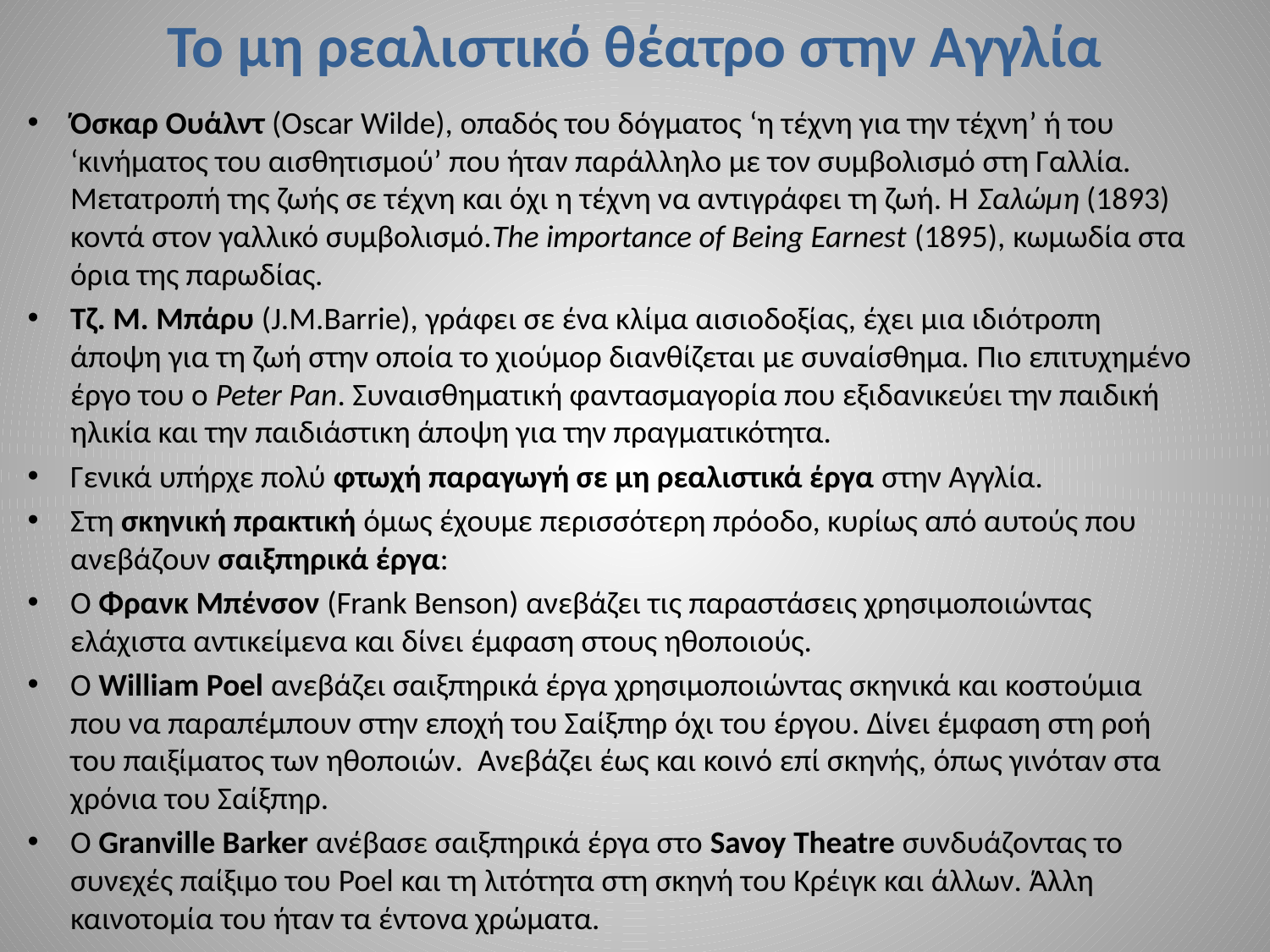

# Το μη ρεαλιστικό θέατρο στην Αγγλία
Όσκαρ Ουάλντ (Oscar Wilde), οπαδός του δόγματος ‘η τέχνη για την τέχνη’ ή του ‘κινήματος του αισθητισμού’ που ήταν παράλληλο με τον συμβολισμό στη Γαλλία. Μετατροπή της ζωής σε τέχνη και όχι η τέχνη να αντιγράφει τη ζωή. Η Σαλώμη (1893) κοντά στον γαλλικό συμβολισμό.The importance of Being Earnest (1895), κωμωδία στα όρια της παρωδίας.
Τζ. Μ. Μπάρυ (J.M.Barrie), γράφει σε ένα κλίμα αισιοδοξίας, έχει μια ιδιότροπη άποψη για τη ζωή στην οποία το χιούμορ διανθίζεται με συναίσθημα. Πιο επιτυχημένο έργο του ο Peter Pan. Συναισθηματική φαντασμαγορία που εξιδανικεύει την παιδική ηλικία και την παιδιάστικη άποψη για την πραγματικότητα.
Γενικά υπήρχε πολύ φτωχή παραγωγή σε μη ρεαλιστικά έργα στην Αγγλία.
Στη σκηνική πρακτική όμως έχουμε περισσότερη πρόοδο, κυρίως από αυτούς που ανεβάζουν σαιξπηρικά έργα:
Ο Φρανκ Μπένσον (Frank Benson) ανεβάζει τις παραστάσεις χρησιμοποιώντας ελάχιστα αντικείμενα και δίνει έμφαση στους ηθοποιούς.
Ο William Poel ανεβάζει σαιξπηρικά έργα χρησιμοποιώντας σκηνικά και κοστούμια που να παραπέμπουν στην εποχή του Σαίξπηρ όχι του έργου. Δίνει έμφαση στη ροή του παιξίματος των ηθοποιών.  Ανεβάζει έως και κοινό επί σκηνής, όπως γινόταν στα χρόνια του Σαίξπηρ.
Ο Granville Barker ανέβασε σαιξπηρικά έργα στο Savoy Theatre συνδυάζοντας το συνεχές παίξιμο του Poel και τη λιτότητα στη σκηνή του Κρέιγκ και άλλων. Άλλη καινοτομία του ήταν τα έντονα χρώματα.